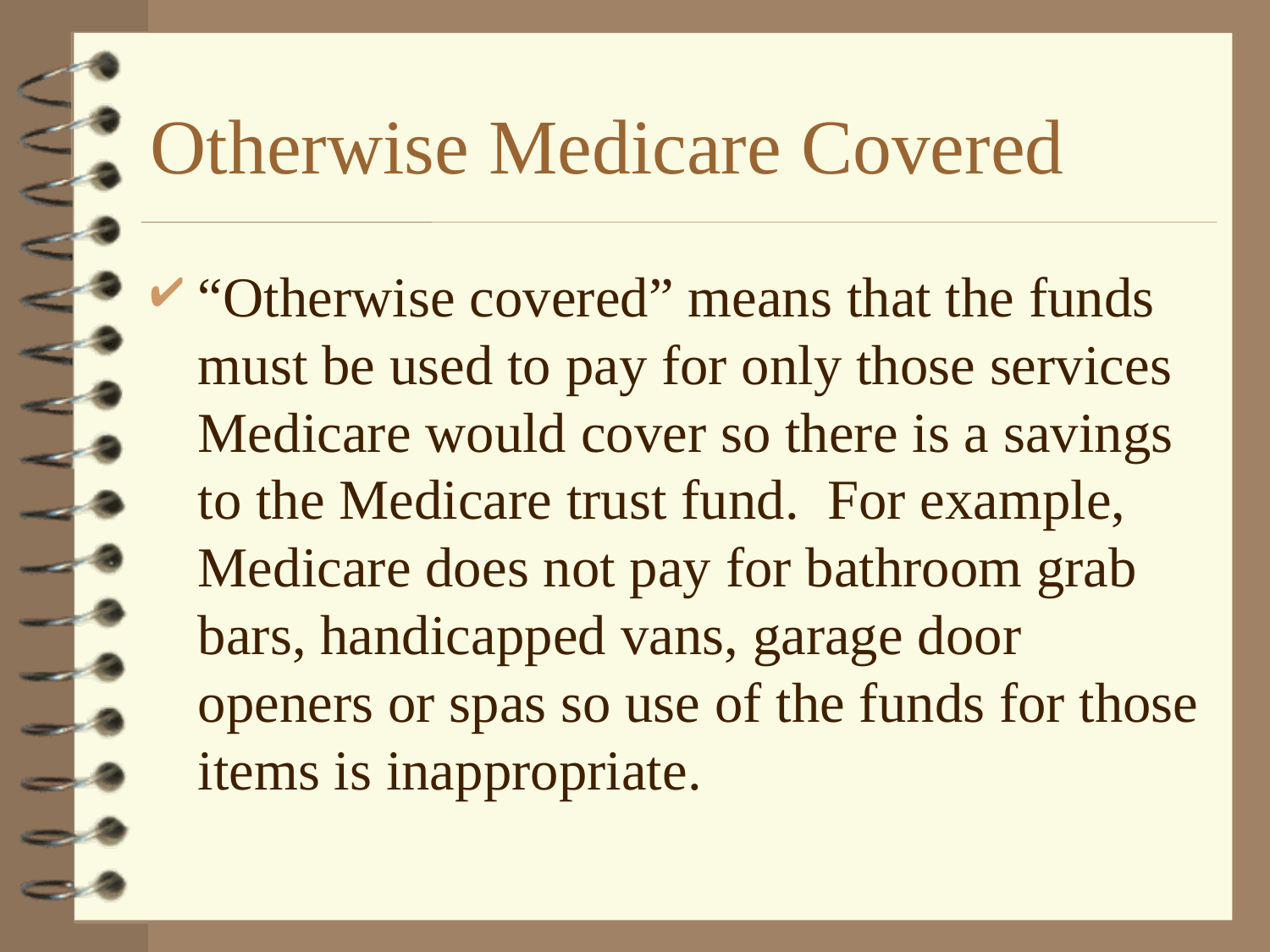

# Otherwise Medicare Covered
“Otherwise covered” means that the funds must be used to pay for only those services Medicare would cover so there is a savings to the Medicare trust fund.  For example, Medicare does not pay for bathroom grab bars, handicapped vans, garage door openers or spas so use of the funds for those items is inappropriate.